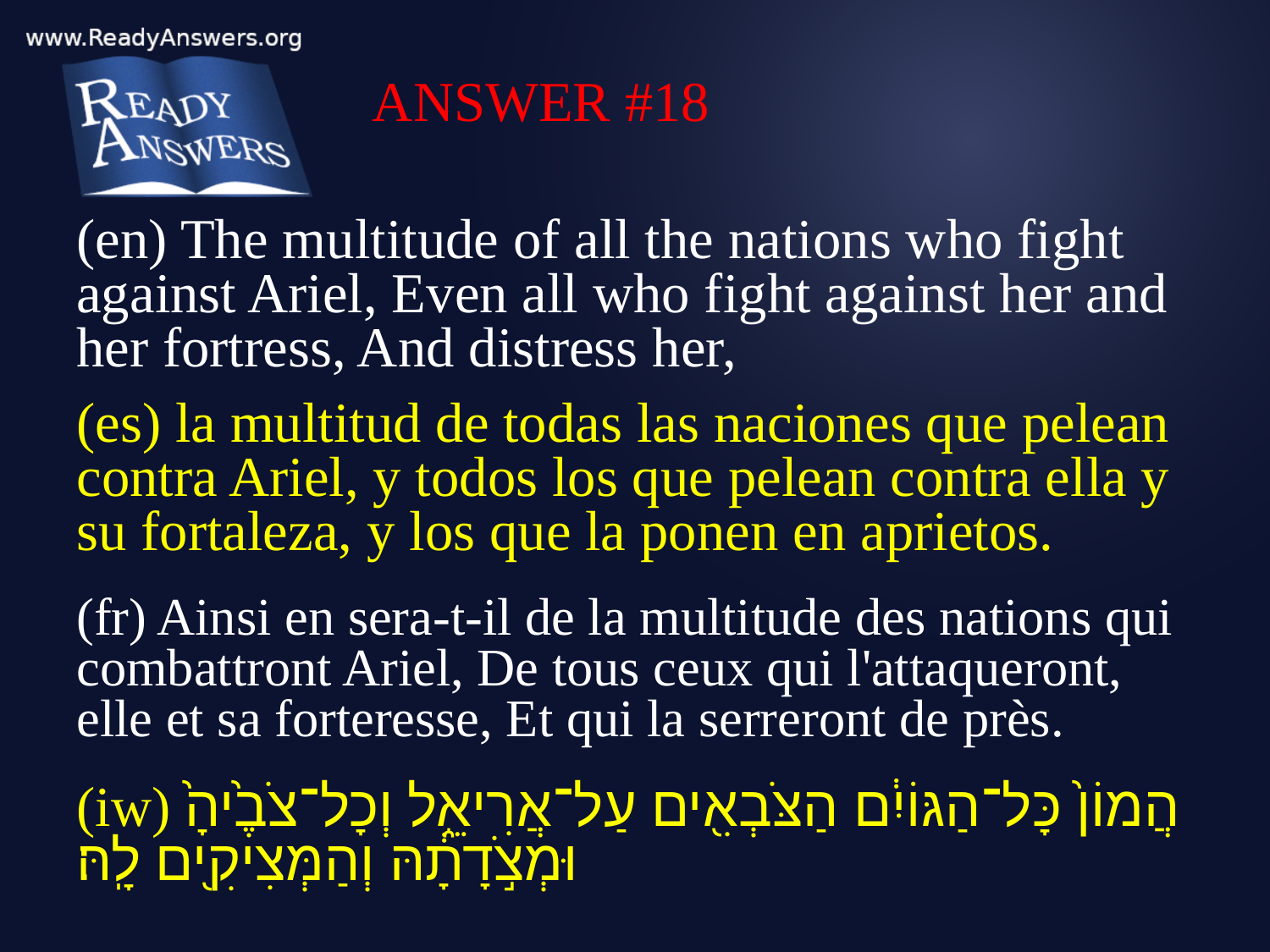

ANSWER #18
(en) The multitude of all the nations who fight against Ariel, Even all who fight against her and her fortress, And distress her,
(es) la multitud de todas las naciones que pelean contra Ariel, y todos los que pelean contra ella y su fortaleza, y los que la ponen en aprietos.
(fr) Ainsi en sera-t-il de la multitude des nations qui combattront Ariel, De tous ceux qui l'attaqueront, elle et sa forteresse, Et qui la serreront de près.
(iw) הֲמוֹן֙ כָּל־הַגּוֹיִ֔ם הַצֹּבְאִ֖ים עַל־אֲרִיאֵ֑ל וְכָל־צֹבֶ֙יהָ֙ וּמְצֹ֣דָתָ֔הּ וְהַמְּצִיקִ֖ים לָֽהּ׃